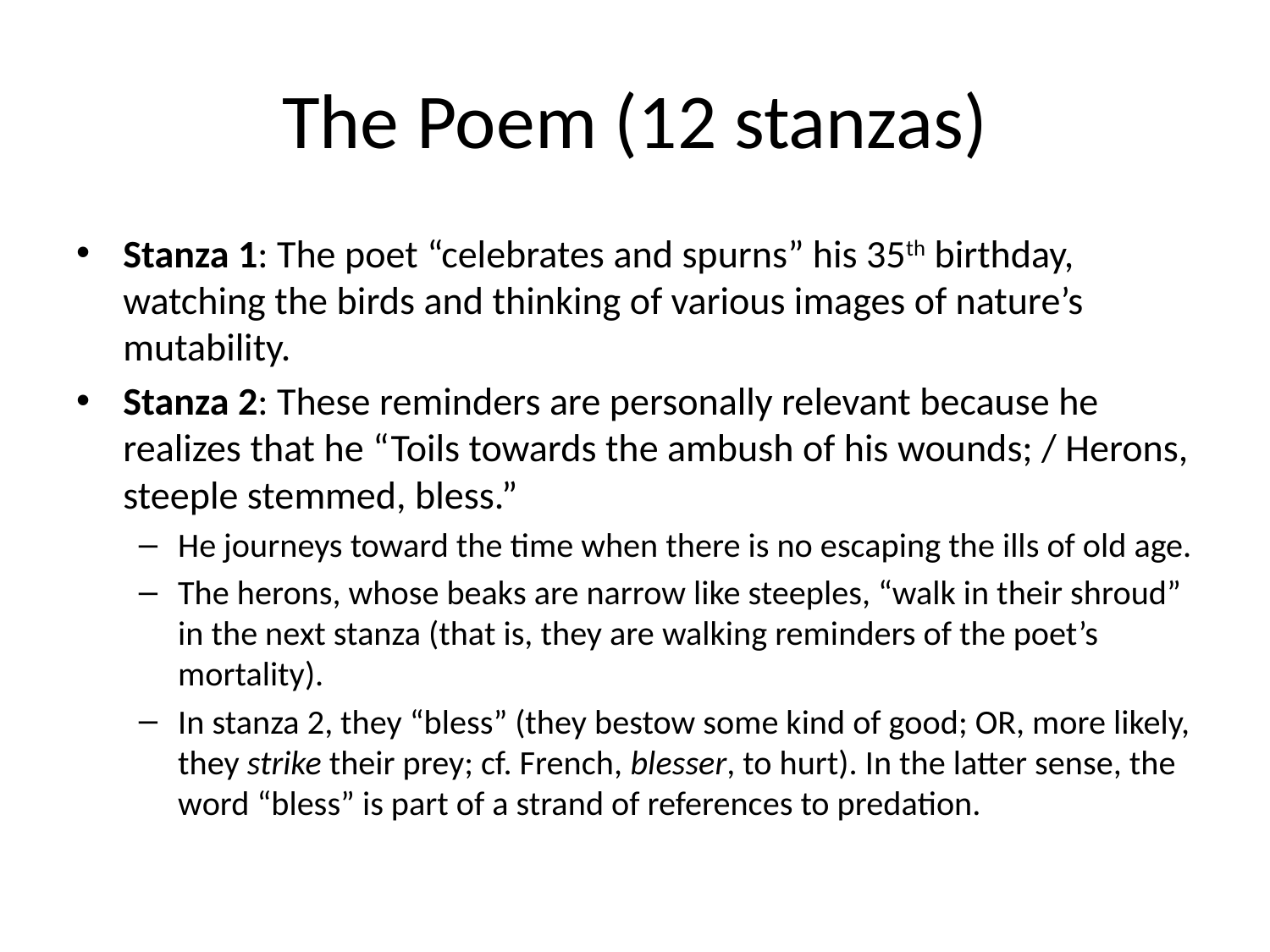

# The Poem (12 stanzas)
Stanza 1: The poet “celebrates and spurns” his 35th birthday, watching the birds and thinking of various images of nature’s mutability.
Stanza 2: These reminders are personally relevant because he realizes that he “Toils towards the ambush of his wounds; / Herons, steeple stemmed, bless.”
He journeys toward the time when there is no escaping the ills of old age.
The herons, whose beaks are narrow like steeples, “walk in their shroud” in the next stanza (that is, they are walking reminders of the poet’s mortality).
In stanza 2, they “bless” (they bestow some kind of good; OR, more likely, they strike their prey; cf. French, blesser, to hurt). In the latter sense, the word “bless” is part of a strand of references to predation.